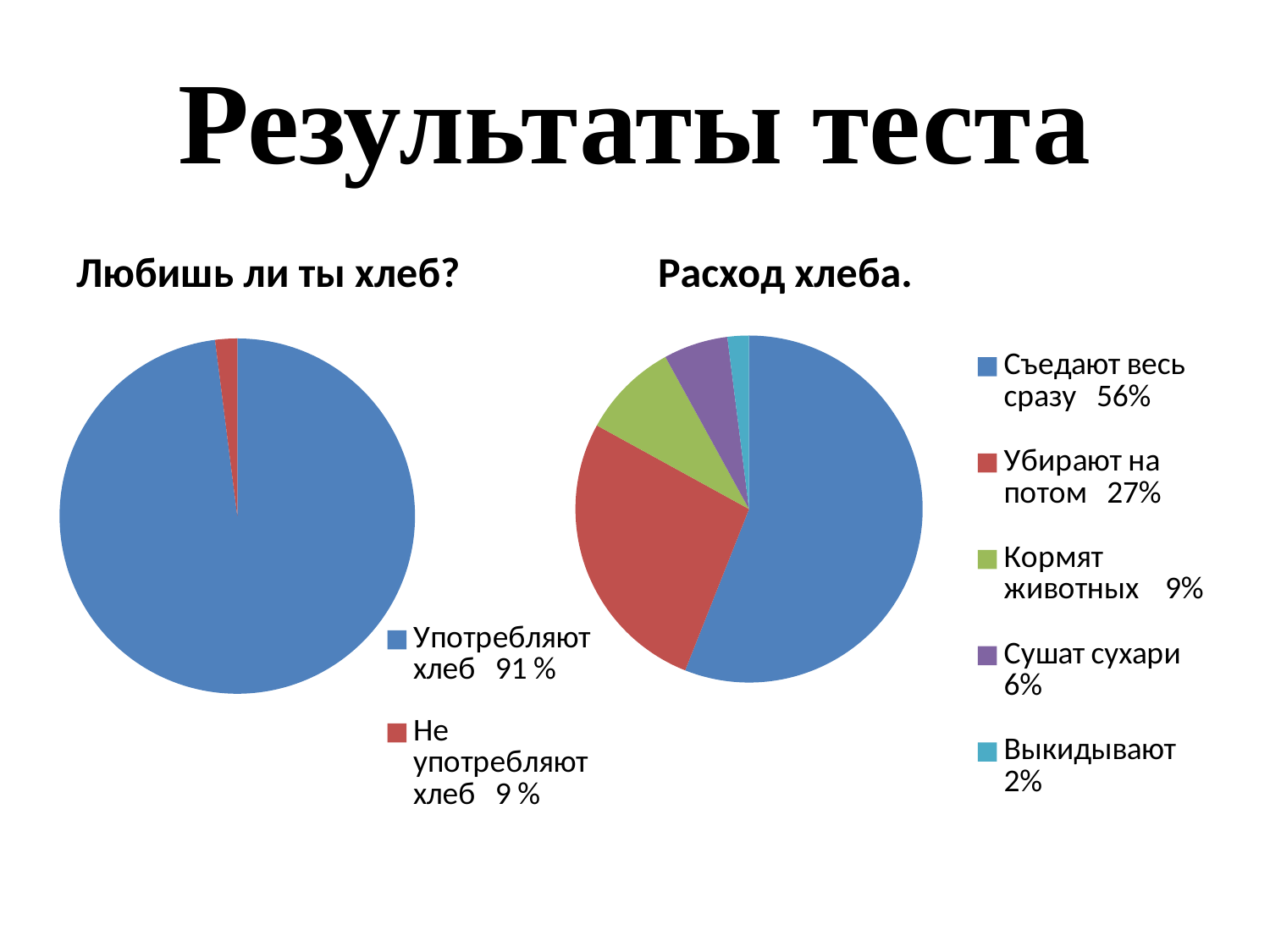

# Результаты теста
Любишь ли ты хлеб?
Расход хлеба.

### Chart

| Category | Продажи |
|---|---|
| Употребляют хлеб   91 % | 98.0 |
| Не употребляют хлеб   9 % | 2.0 |

### Chart

| Category | Продажи |
|---|---|
| Съедают весь сразу   56% | 56.0 |
| Убирают на потом   27% | 27.0 |
| Кормят животных    9% | 9.0 |
| Сушат сухари   6% | 6.0 |
| Выкидывают   2% | 2.0 |